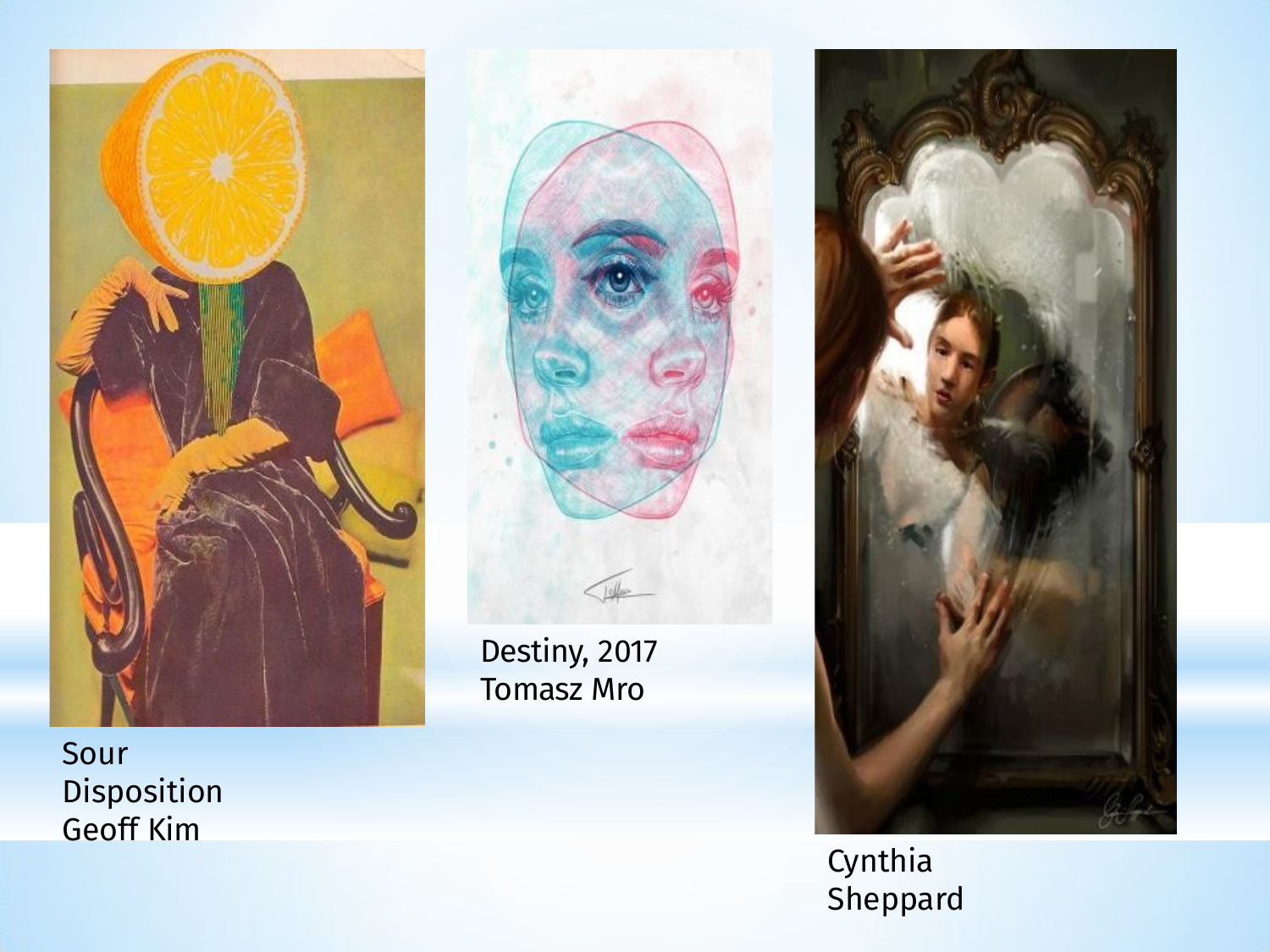

Destiny, 2017
Tomasz Mro
Sour Disposition
Geoff Kim
Cynthia Sheppard